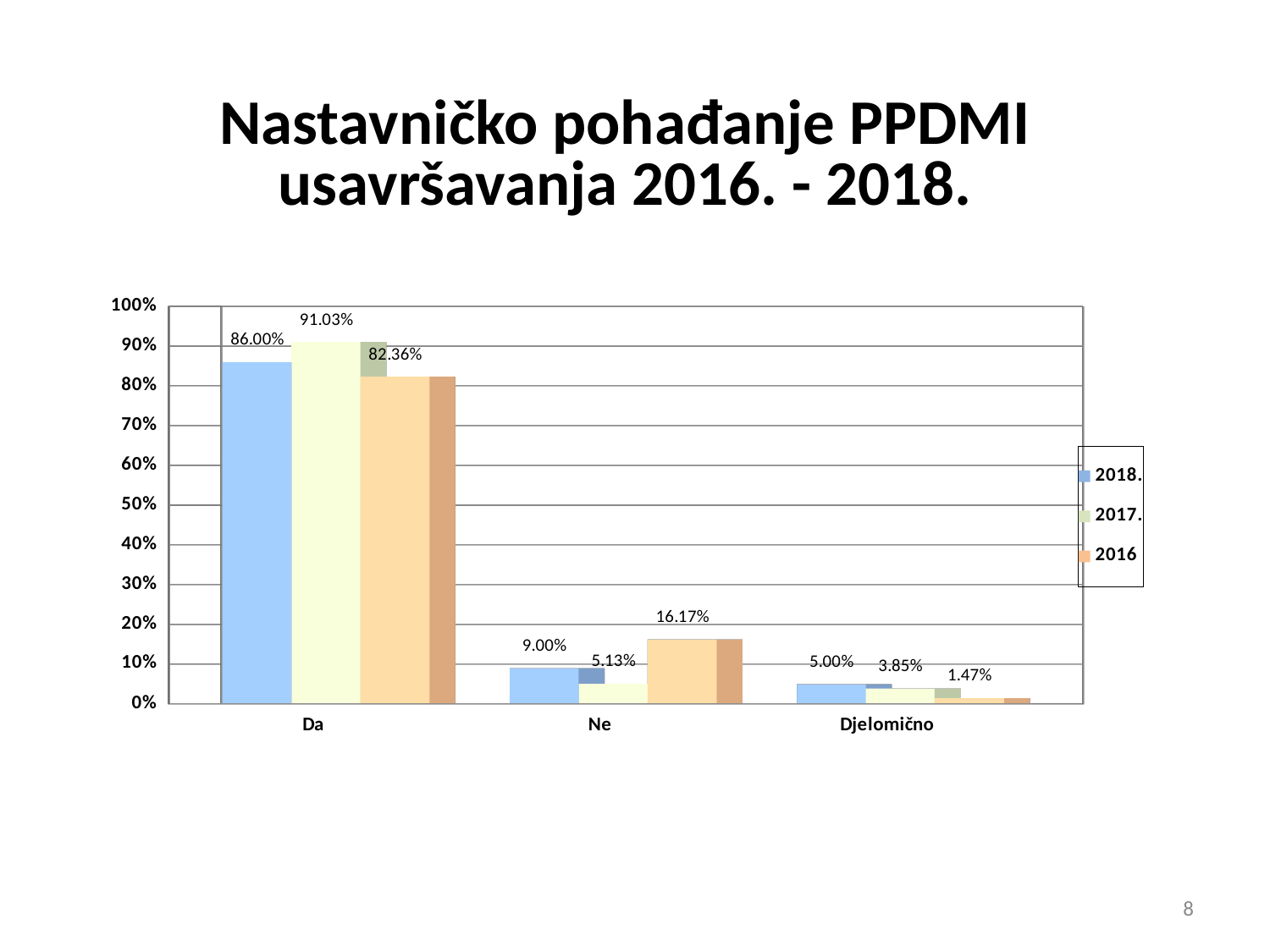

# Nastavničko pohađanje PPDMI usavršavanja 2016. - 2018.

[unsupported chart]

8